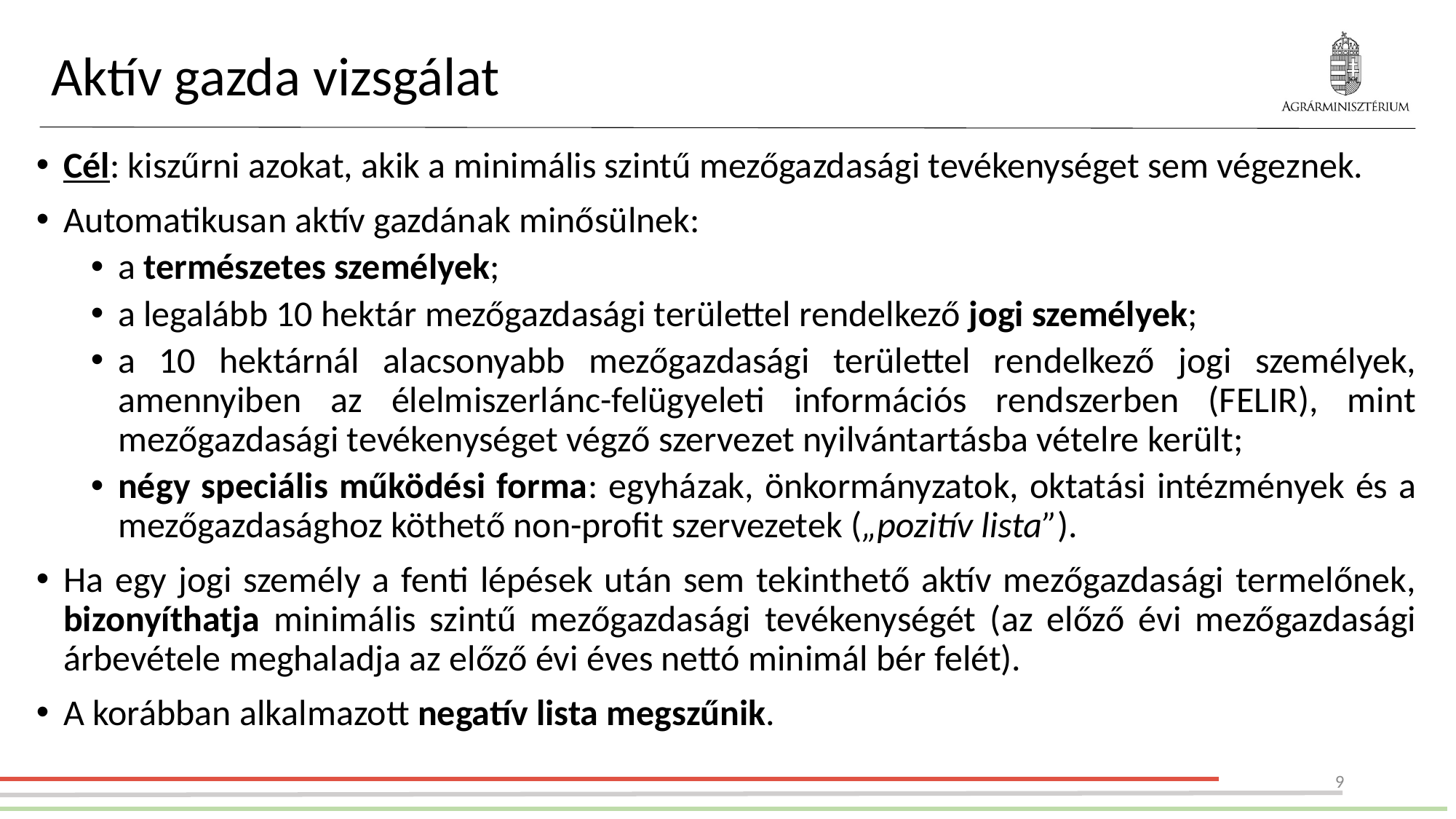

# Aktív gazda vizsgálat
Cél: kiszűrni azokat, akik a minimális szintű mezőgazdasági tevékenységet sem végeznek.
Automatikusan aktív gazdának minősülnek:
a természetes személyek;
a legalább 10 hektár mezőgazdasági területtel rendelkező jogi személyek;
a 10 hektárnál alacsonyabb mezőgazdasági területtel rendelkező jogi személyek, amennyiben az élelmiszerlánc-felügyeleti információs rendszerben (FELIR), mint mezőgazdasági tevékenységet végző szervezet nyilvántartásba vételre került;
négy speciális működési forma: egyházak, önkormányzatok, oktatási intézmények és a mezőgazdasághoz köthető non-profit szervezetek („pozitív lista”).
Ha egy jogi személy a fenti lépések után sem tekinthető aktív mezőgazdasági termelőnek, bizonyíthatja minimális szintű mezőgazdasági tevékenységét (az előző évi mezőgazdasági árbevétele meghaladja az előző évi éves nettó minimál bér felét).
A korábban alkalmazott negatív lista megszűnik.

9